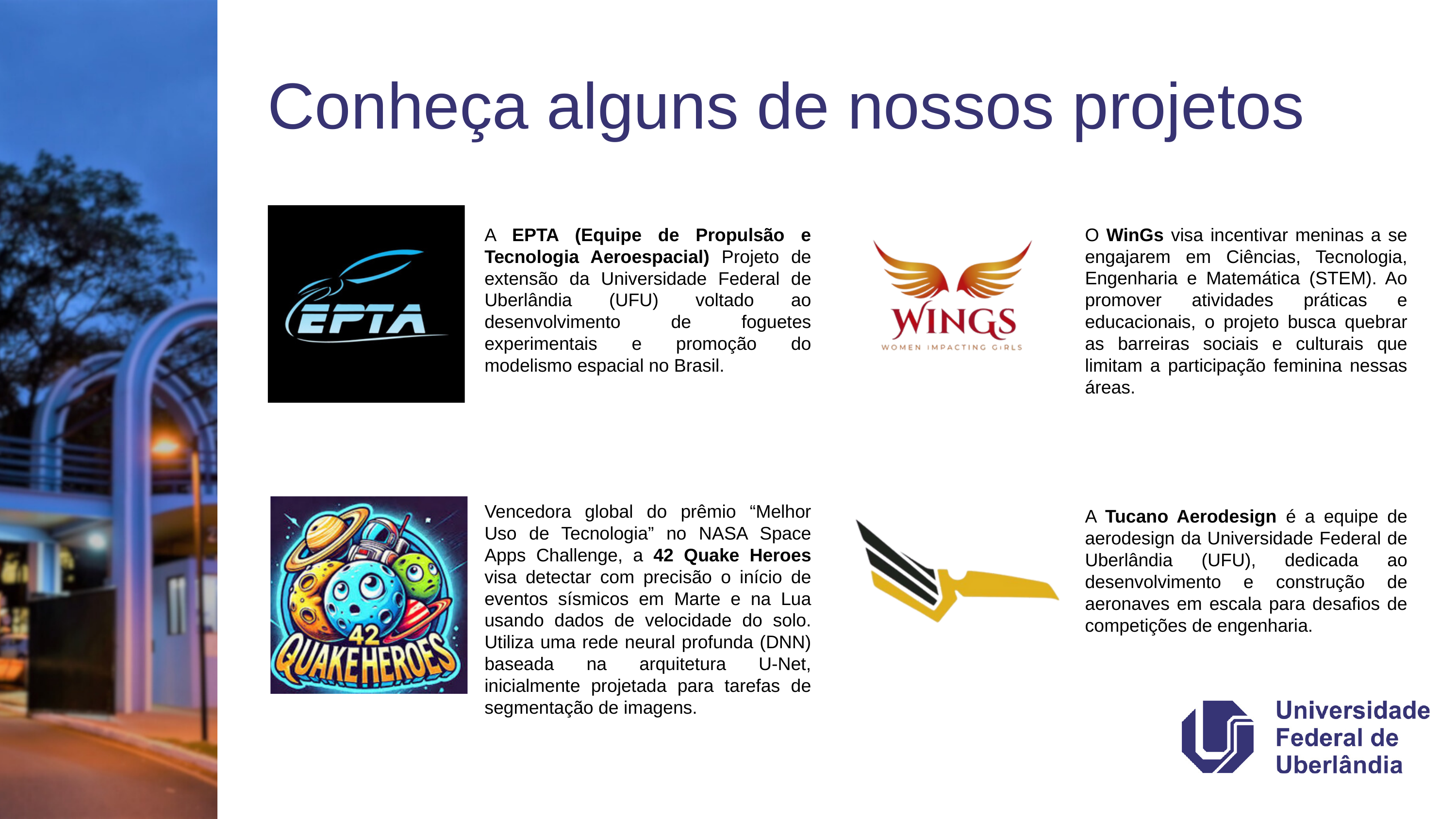

Conheça alguns de nossos projetos

A EPTA (Equipe de Propulsão e Tecnologia Aeroespacial) Projeto de extensão da Universidade Federal de Uberlândia (UFU) voltado ao desenvolvimento de foguetes experimentais e promoção do modelismo espacial no Brasil.
O WinGs visa incentivar meninas a se engajarem em Ciências, Tecnologia, Engenharia e Matemática (STEM). Ao promover atividades práticas e educacionais, o projeto busca quebrar as barreiras sociais e culturais que limitam a participação feminina nessas áreas.

Vencedora global do prêmio “Melhor Uso de Tecnologia” no NASA Space Apps Challenge, a 42 Quake Heroes visa detectar com precisão o início de eventos sísmicos em Marte e na Lua usando dados de velocidade do solo. Utiliza uma rede neural profunda (DNN) baseada na arquitetura U-Net, inicialmente projetada para tarefas de segmentação de imagens.
A Tucano Aerodesign é a equipe de aerodesign da Universidade Federal de Uberlândia (UFU), dedicada ao desenvolvimento e construção de aeronaves em escala para desafios de competições de engenharia.